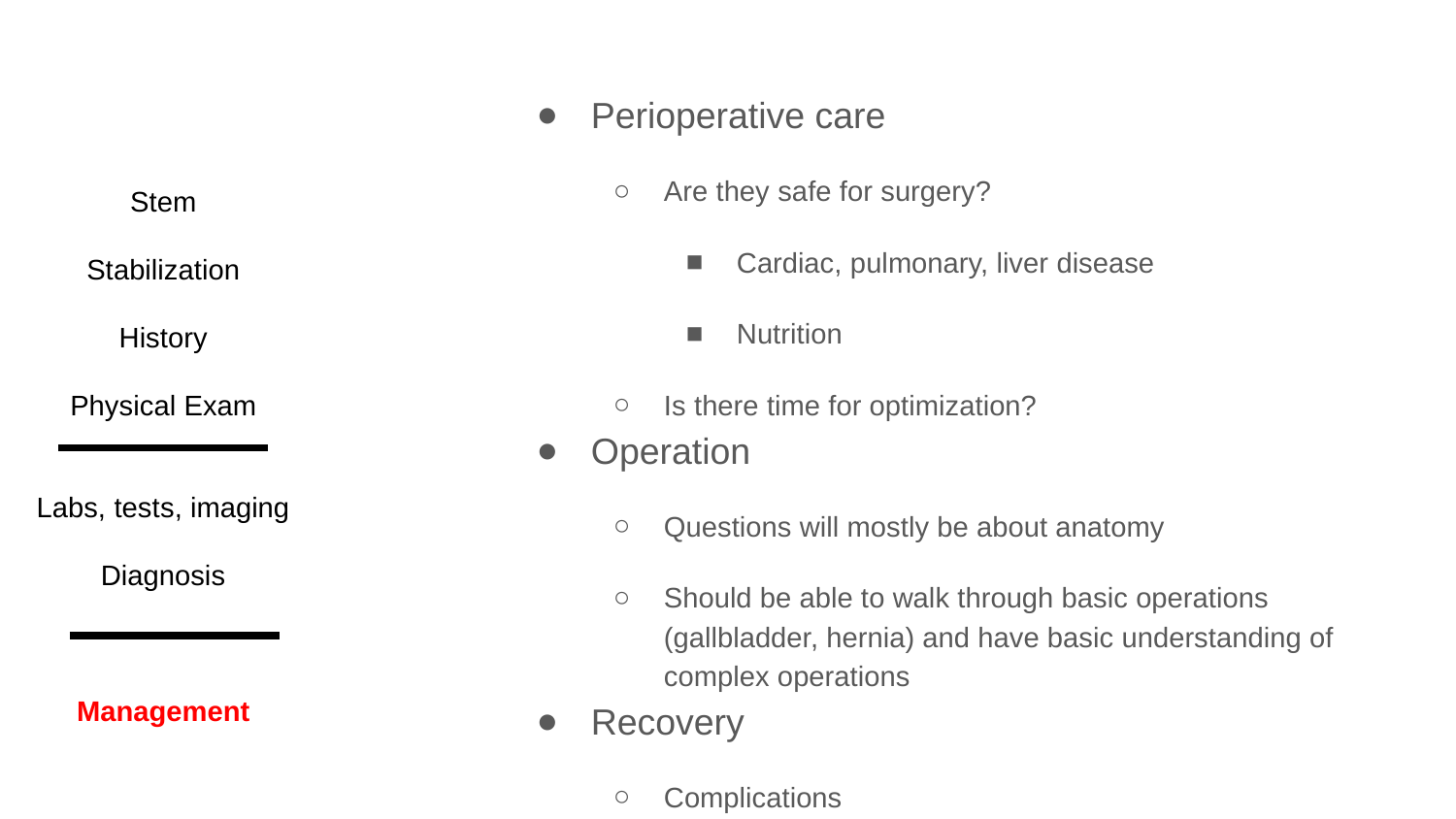

Perioperative care
Are they safe for surgery?
Cardiac, pulmonary, liver disease
Nutrition
Is there time for optimization?
Operation
Questions will mostly be about anatomy
Should be able to walk through basic operations (gallbladder, hernia) and have basic understanding of complex operations
Recovery
Complications
Follow up

Stem

Stabilization

History

Physical Exam

Labs, tests, imaging

Diagnosis

Management